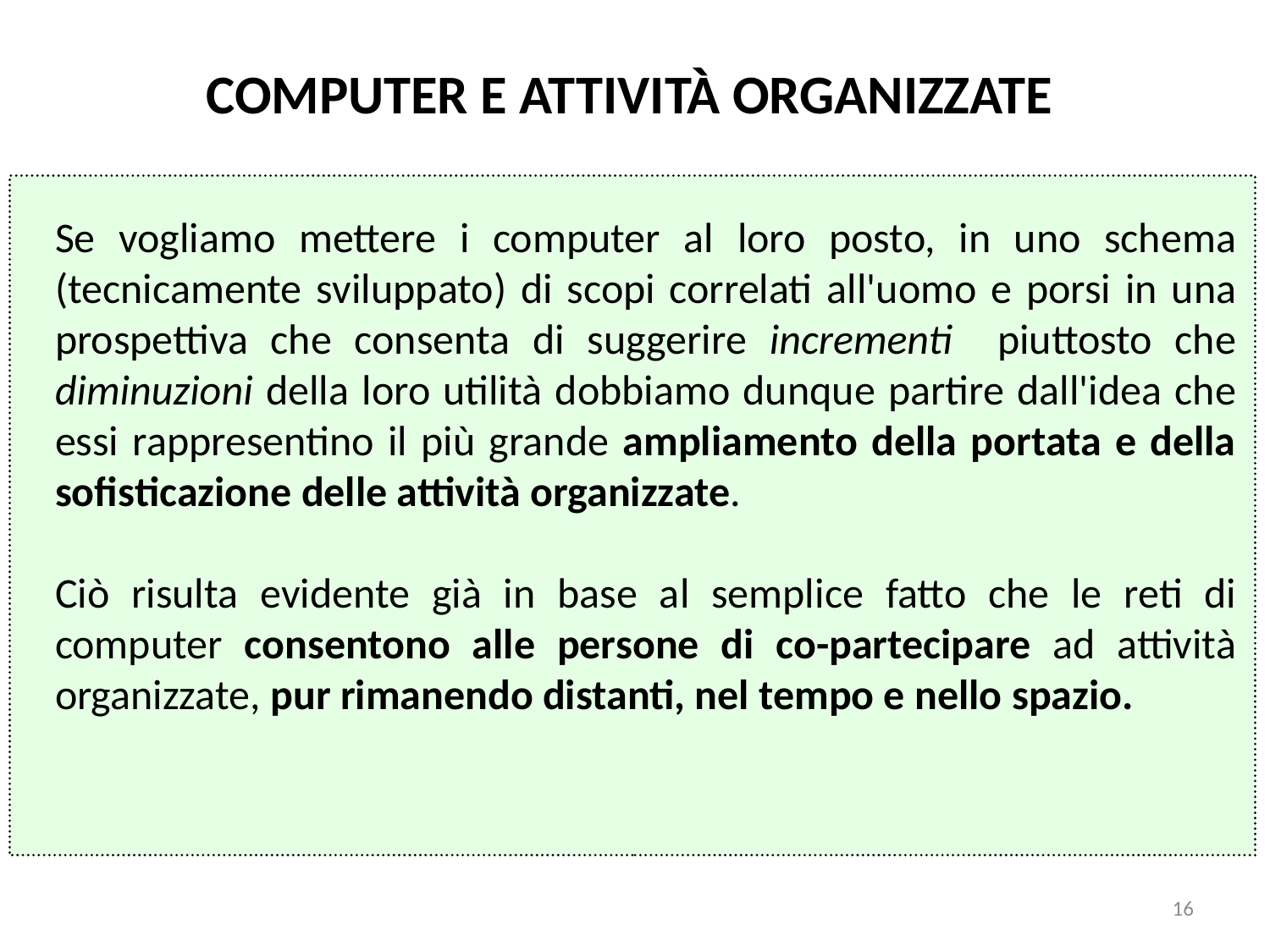

COMPUTER E ATTIVITÀ ORGANIZZATE

Se vogliamo mettere i computer al loro posto, in uno schema (tecnicamente sviluppato) di scopi correlati all'uomo e porsi in una prospettiva che consenta di suggerire incrementi  piuttosto che diminuzioni della loro utilità dobbiamo dunque partire dall'idea che essi rappresentino il più grande ampliamento della portata e della sofisticazione delle attività organizzate.

Ciò risulta evidente già in base al semplice fatto che le reti di computer consentono alle persone di co-partecipare ad attività organizzate, pur rimanendo distanti, nel tempo e nello spazio.

16